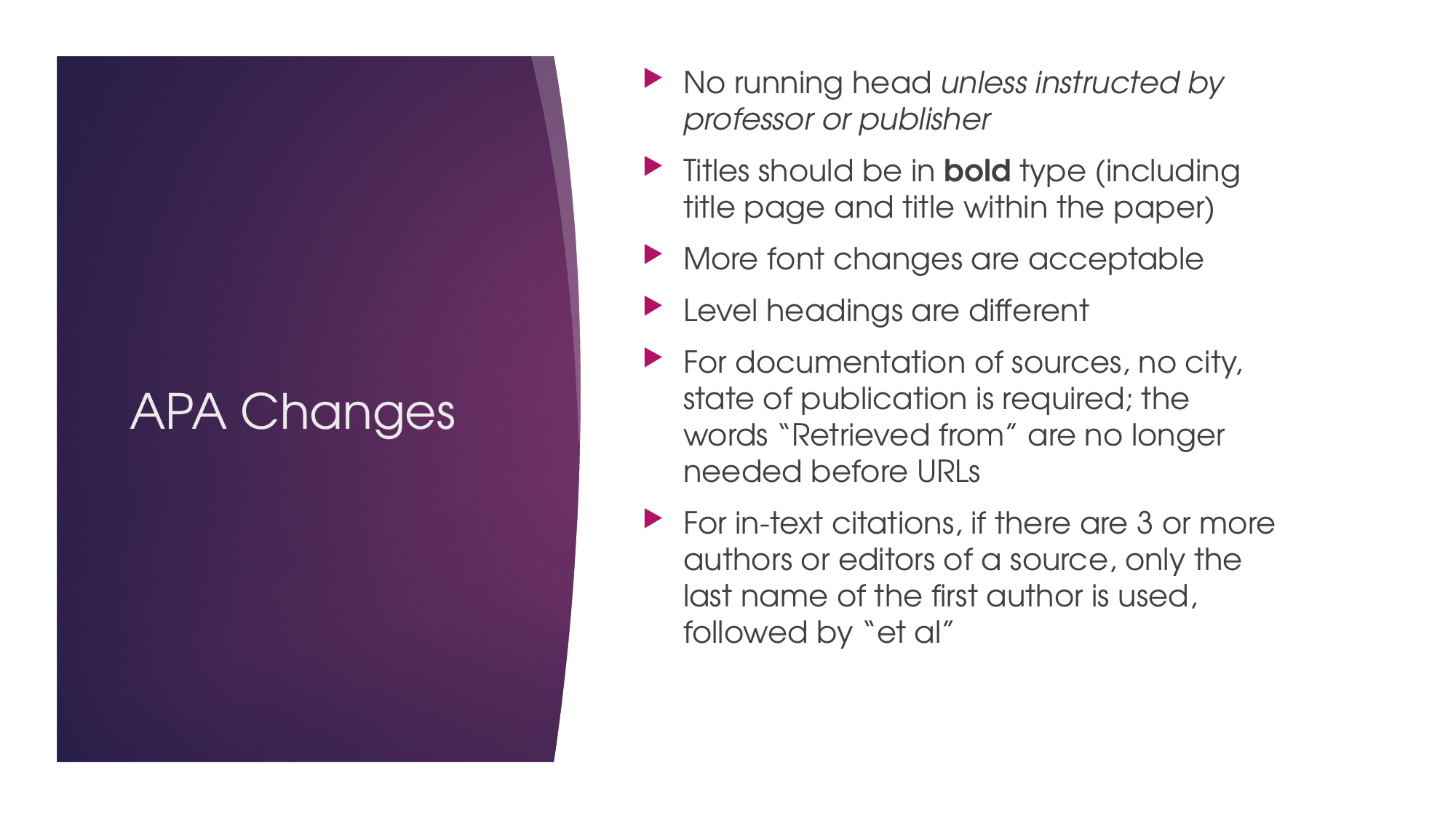

No running head unless instructed by professor or publisher
Titles should be in bold type (including title page and title within the paper)
More font changes are acceptable
Level headings are different
For documentation of sources, no city, state of publication is required; the words “Retrieved from” are no longer needed before URLs
For in-text citations, if there are 3 or more authors or editors of a source, only the last name of the first author is used, followed by “et al”

# APA Changes